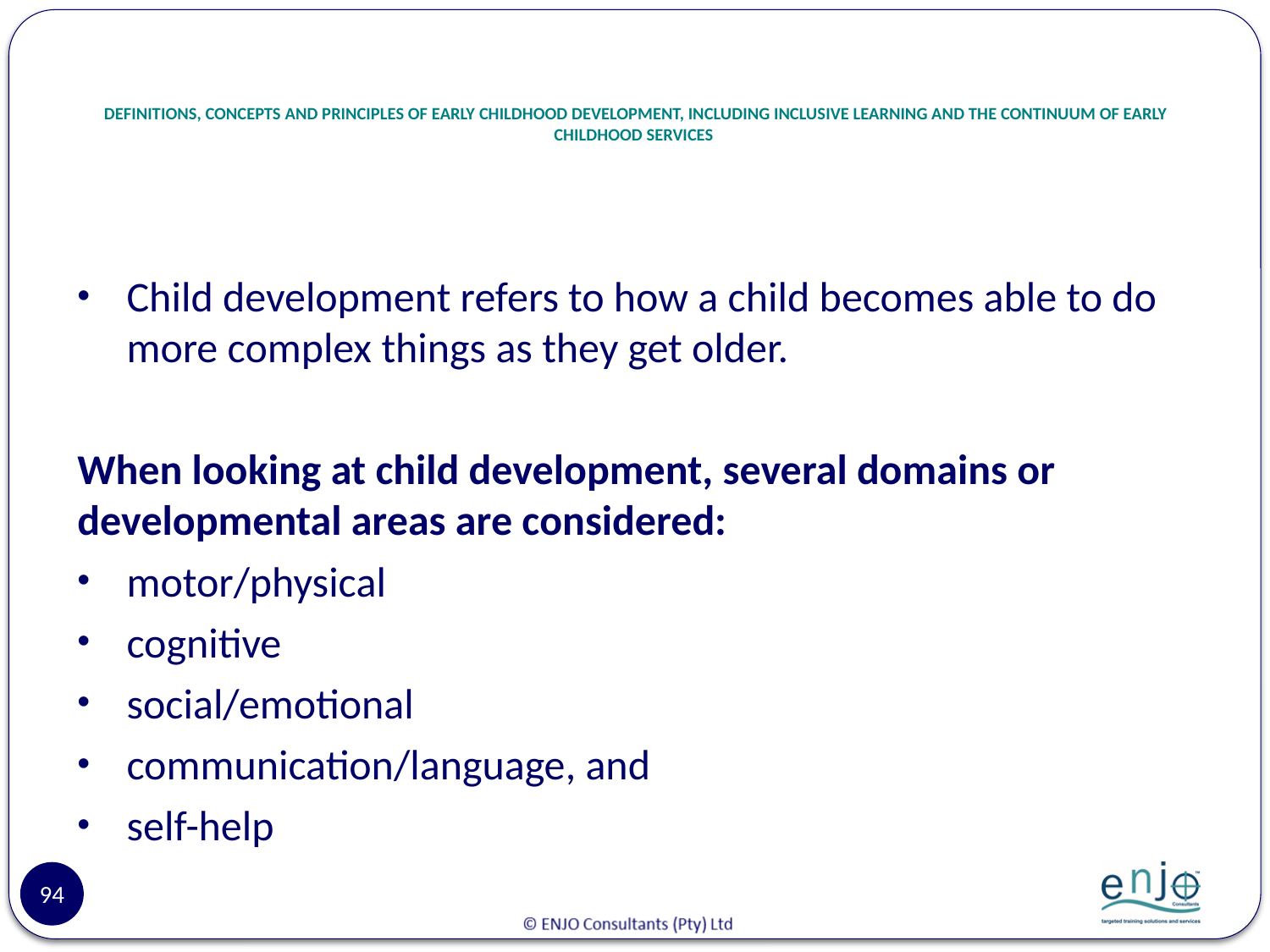

# DEFINITIONS, CONCEPTS AND PRINCIPLES OF EARLY CHILDHOOD DEVELOPMENT, INCLUDING INCLUSIVE LEARNING AND THE CONTINUUM OF EARLY CHILDHOOD SERVICES
Child development refers to how a child becomes able to do more complex things as they get older.

When looking at child development, several domains or developmental areas are considered:
motor/physical
cognitive
social/emotional
communication/language, and
self-help

94